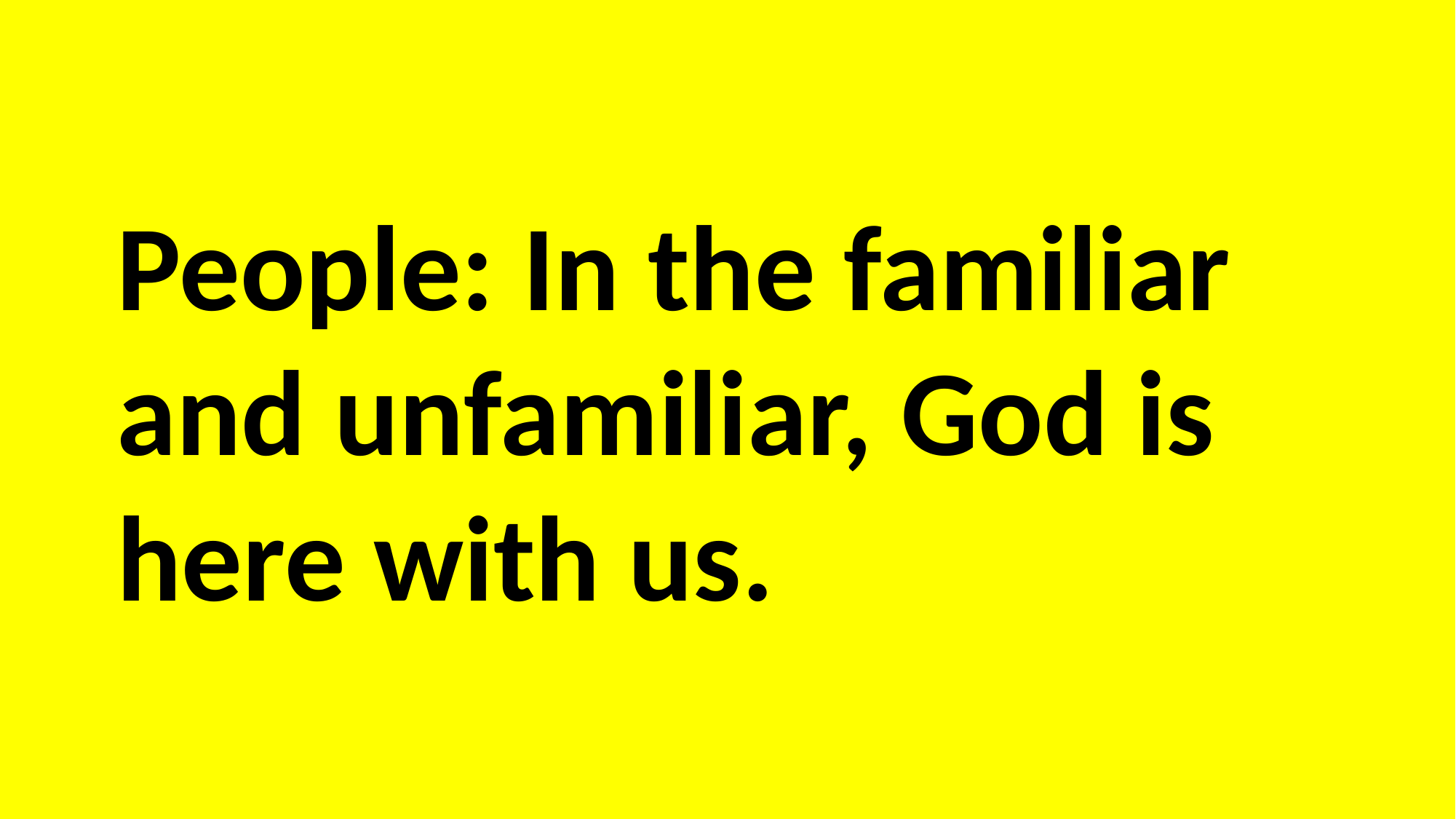

People: In the familiar and unfamiliar, God is here with us.